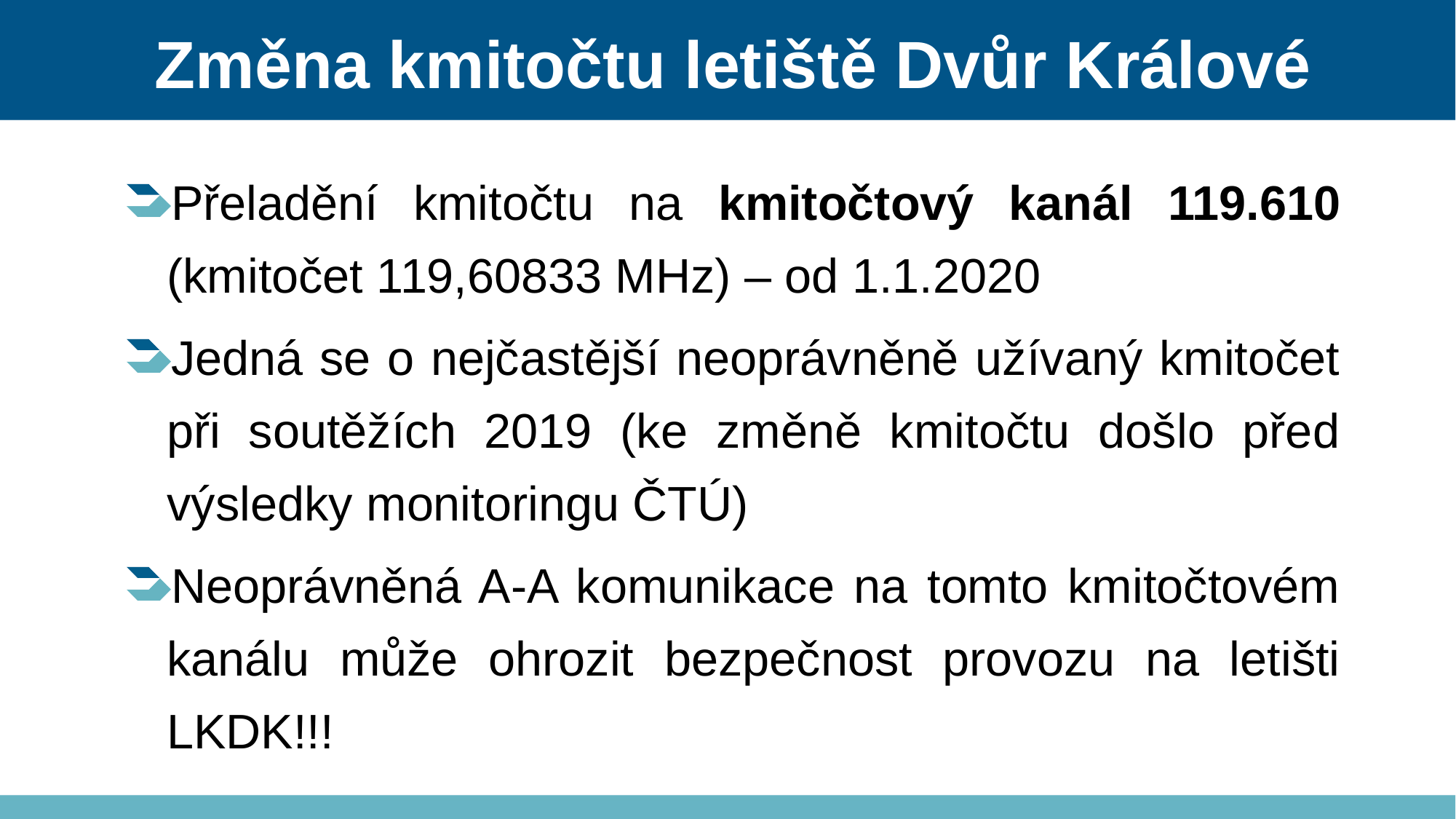

# Změna kmitočtu letiště Dvůr Králové
Přeladění kmitočtu na kmitočtový kanál 119.610 (kmitočet 119,60833 MHz) – od 1.1.2020
Jedná se o nejčastější neoprávněně užívaný kmitočet při soutěžích 2019 (ke změně kmitočtu došlo před výsledky monitoringu ČTÚ)
Neoprávněná A-A komunikace na tomto kmitočtovém kanálu může ohrozit bezpečnost provozu na letišti LKDK!!!